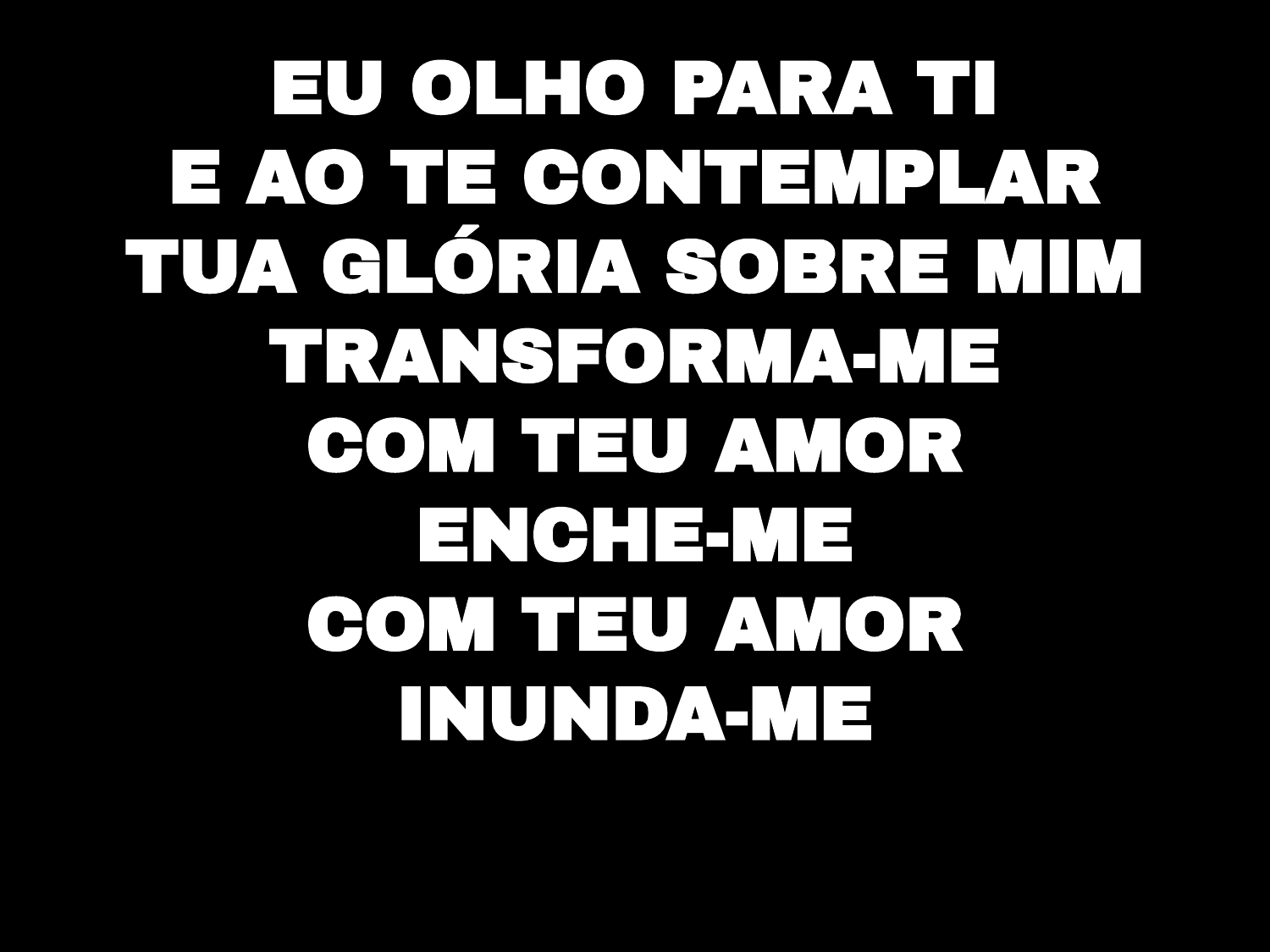

# EU OLHO PARA TI E AO TE CONTEMPLAR TUA GLÓRIA SOBRE MIM TRANSFORMA-ME COM TEU AMOR ENCHE-ME COM TEU AMOR INUNDA-ME